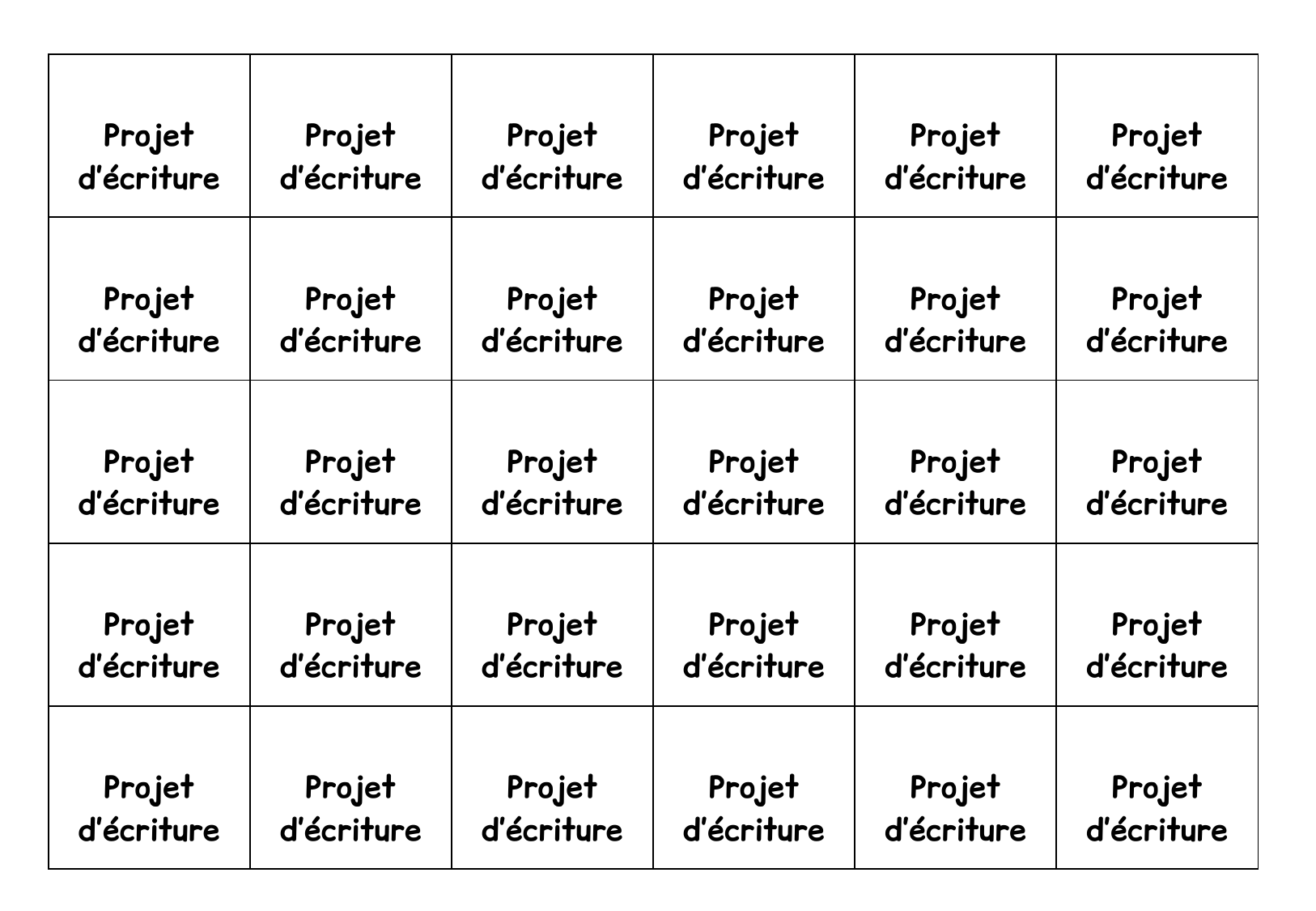

| Projet d’écriture | Projet d’écriture | Projet d’écriture | Projet d’écriture | Projet d’écriture | Projet d’écriture |
| --- | --- | --- | --- | --- | --- |
| Projet d’écriture | Projet d’écriture | Projet d’écriture | Projet d’écriture | Projet d’écriture | Projet d’écriture |
| Projet d’écriture | Projet d’écriture | Projet d’écriture | Projet d’écriture | Projet d’écriture | Projet d’écriture |
| Projet d’écriture | Projet d’écriture | Projet d’écriture | Projet d’écriture | Projet d’écriture | Projet d’écriture |
| Projet d’écriture | Projet d’écriture | Projet d’écriture | Projet d’écriture | Projet d’écriture | Projet d’écriture |
|  |
| --- |